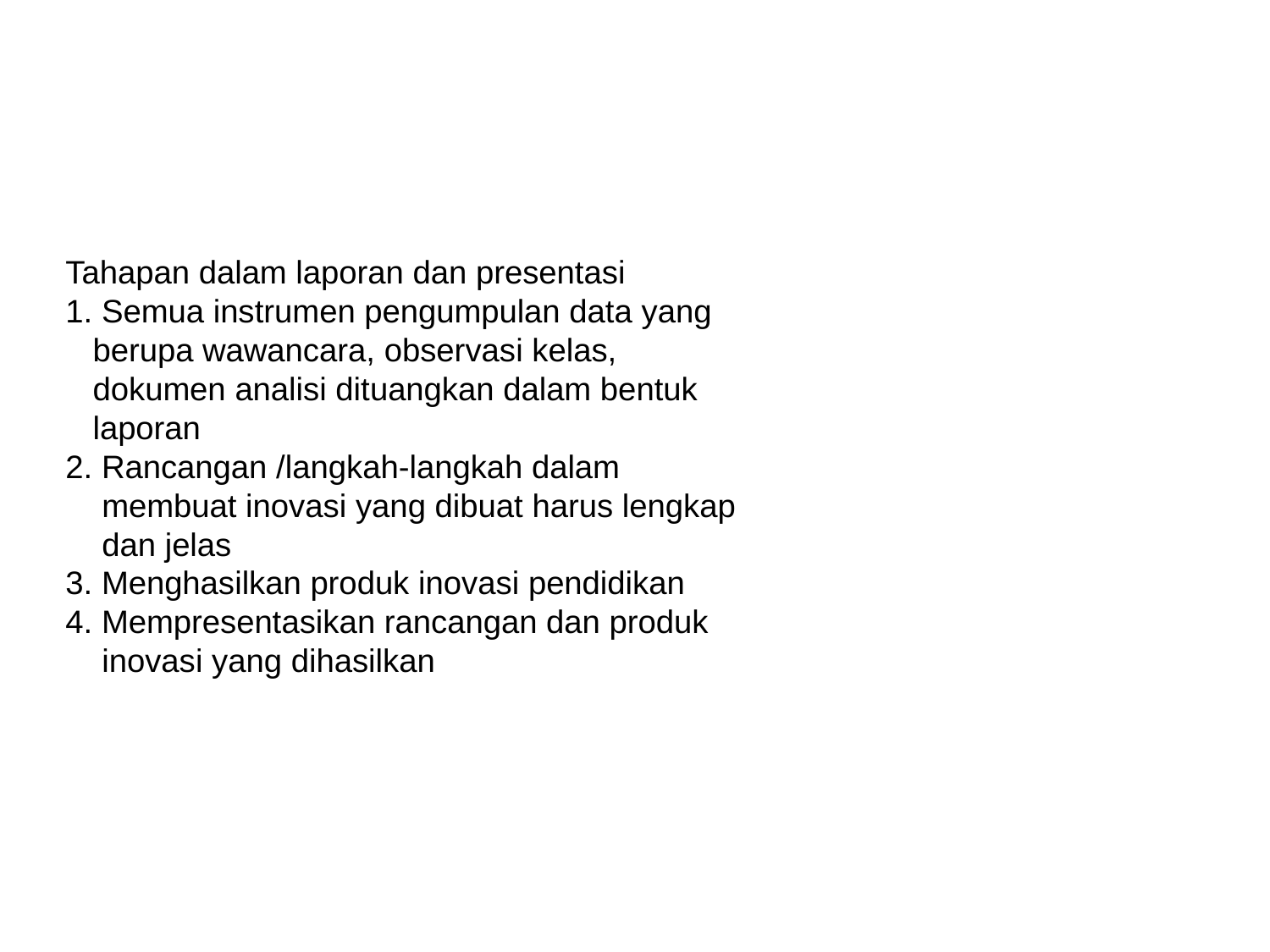

# Tahapan dalam laporan dan presentasi 1. Semua instrumen pengumpulan data yang berupa wawancara, observasi kelas, dokumen analisi dituangkan dalam bentuk laporan 2. Rancangan /langkah-langkah dalam membuat inovasi yang dibuat harus lengkap dan jelas 3. Menghasilkan produk inovasi pendidikan 4. Mempresentasikan rancangan dan produk inovasi yang dihasilkan